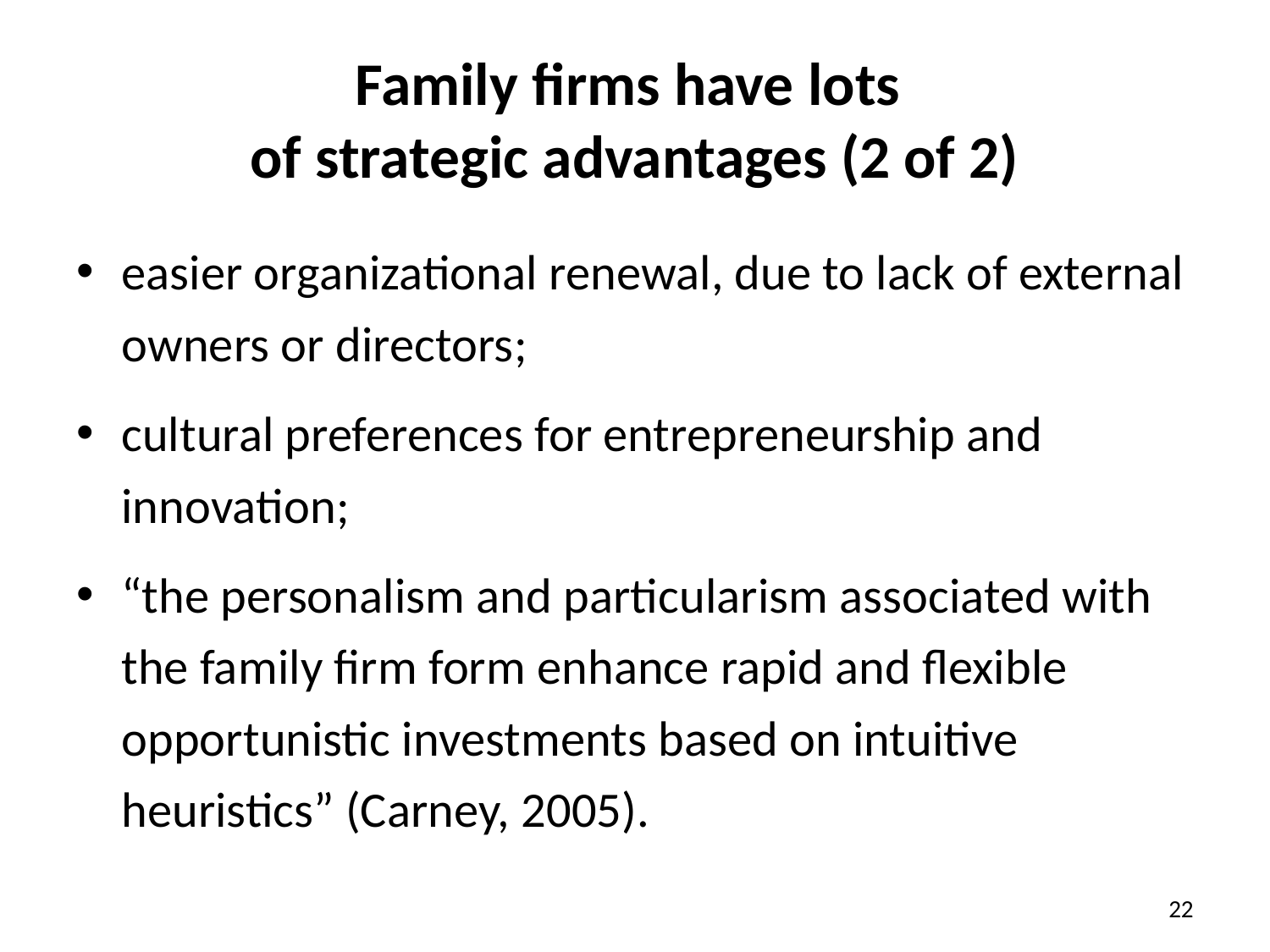

# Family firms have lots of strategic advantages (2 of 2)
easier organizational renewal, due to lack of external owners or directors;
cultural preferences for entrepreneurship and innovation;
“the personalism and particularism associated with the family firm form enhance rapid and flexible opportunistic investments based on intuitive heuristics” (Carney, 2005).

22